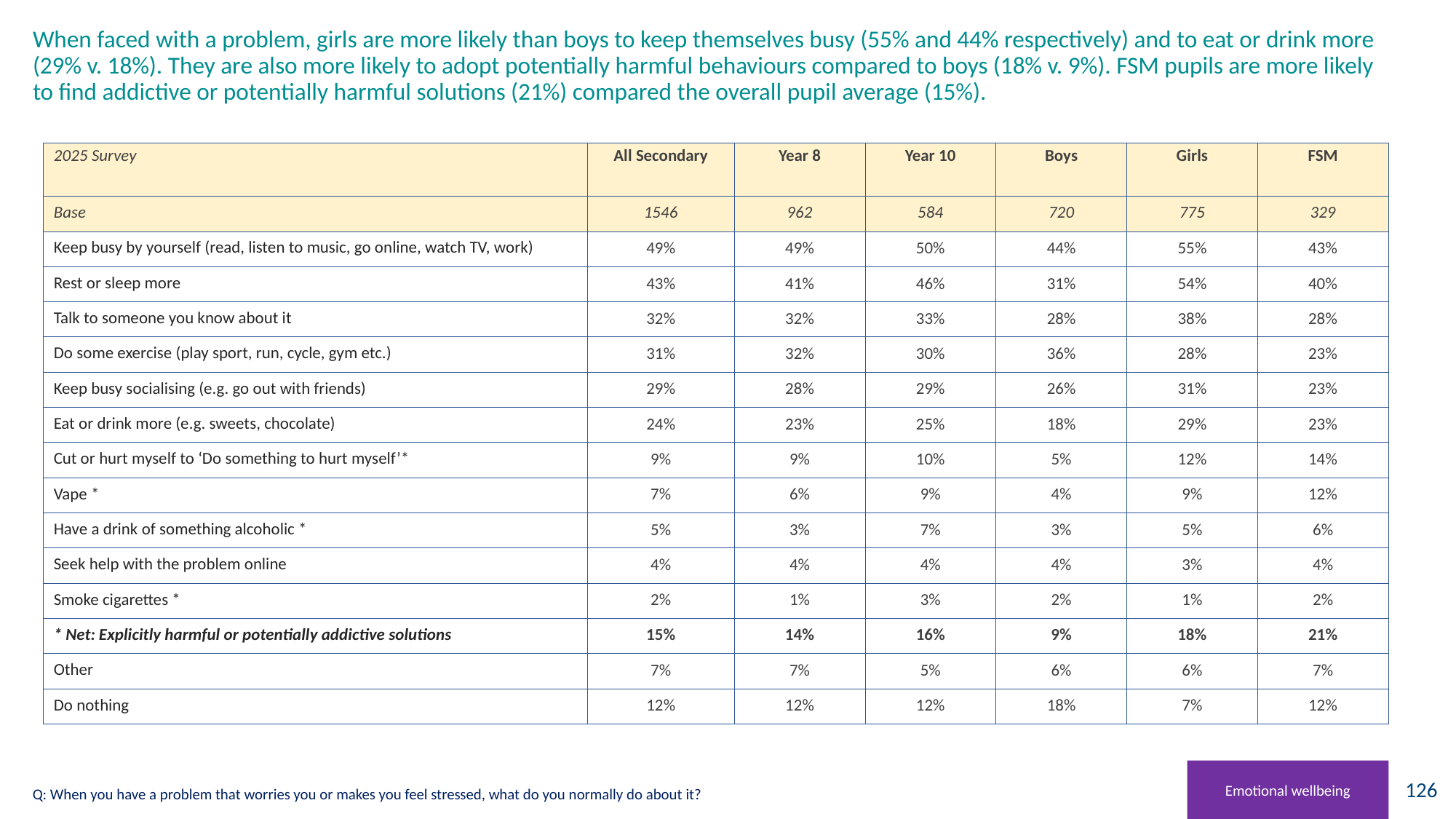

# When faced with a problem, girls are more likely than boys to keep themselves busy (55% and 44% respectively) and to eat or drink more (29% v. 18%). They are also more likely to adopt potentially harmful behaviours compared to boys (18% v. 9%). FSM pupils are more likely to find addictive or potentially harmful solutions (21%) compared the overall pupil average (15%).
| 2025 Survey | All Secondary | Year 8 | Year 10 | Boys | Girls | FSM |
| --- | --- | --- | --- | --- | --- | --- |
| Base | 1546 | 962 | 584 | 720 | 775 | 329 |
| Keep busy by yourself (read, listen to music, go online, watch TV, work) | 49% | 49% | 50% | 44% | 55% | 43% |
| Rest or sleep more | 43% | 41% | 46% | 31% | 54% | 40% |
| Talk to someone you know about it | 32% | 32% | 33% | 28% | 38% | 28% |
| Do some exercise (play sport, run, cycle, gym etc.) | 31% | 32% | 30% | 36% | 28% | 23% |
| Keep busy socialising (e.g. go out with friends) | 29% | 28% | 29% | 26% | 31% | 23% |
| Eat or drink more (e.g. sweets, chocolate) | 24% | 23% | 25% | 18% | 29% | 23% |
| Cut or hurt myself to ‘Do something to hurt myself’\* | 9% | 9% | 10% | 5% | 12% | 14% |
| Vape \* | 7% | 6% | 9% | 4% | 9% | 12% |
| Have a drink of something alcoholic \* | 5% | 3% | 7% | 3% | 5% | 6% |
| Seek help with the problem online | 4% | 4% | 4% | 4% | 3% | 4% |
| Smoke cigarettes \* | 2% | 1% | 3% | 2% | 1% | 2% |
| \* Net: Explicitly harmful or potentially addictive solutions | 15% | 14% | 16% | 9% | 18% | 21% |
| Other | 7% | 7% | 5% | 6% | 6% | 7% |
| Do nothing | 12% | 12% | 12% | 18% | 7% | 12% |
Emotional wellbeing
Q: When you have a problem that worries you or makes you feel stressed, what do you normally do about it?